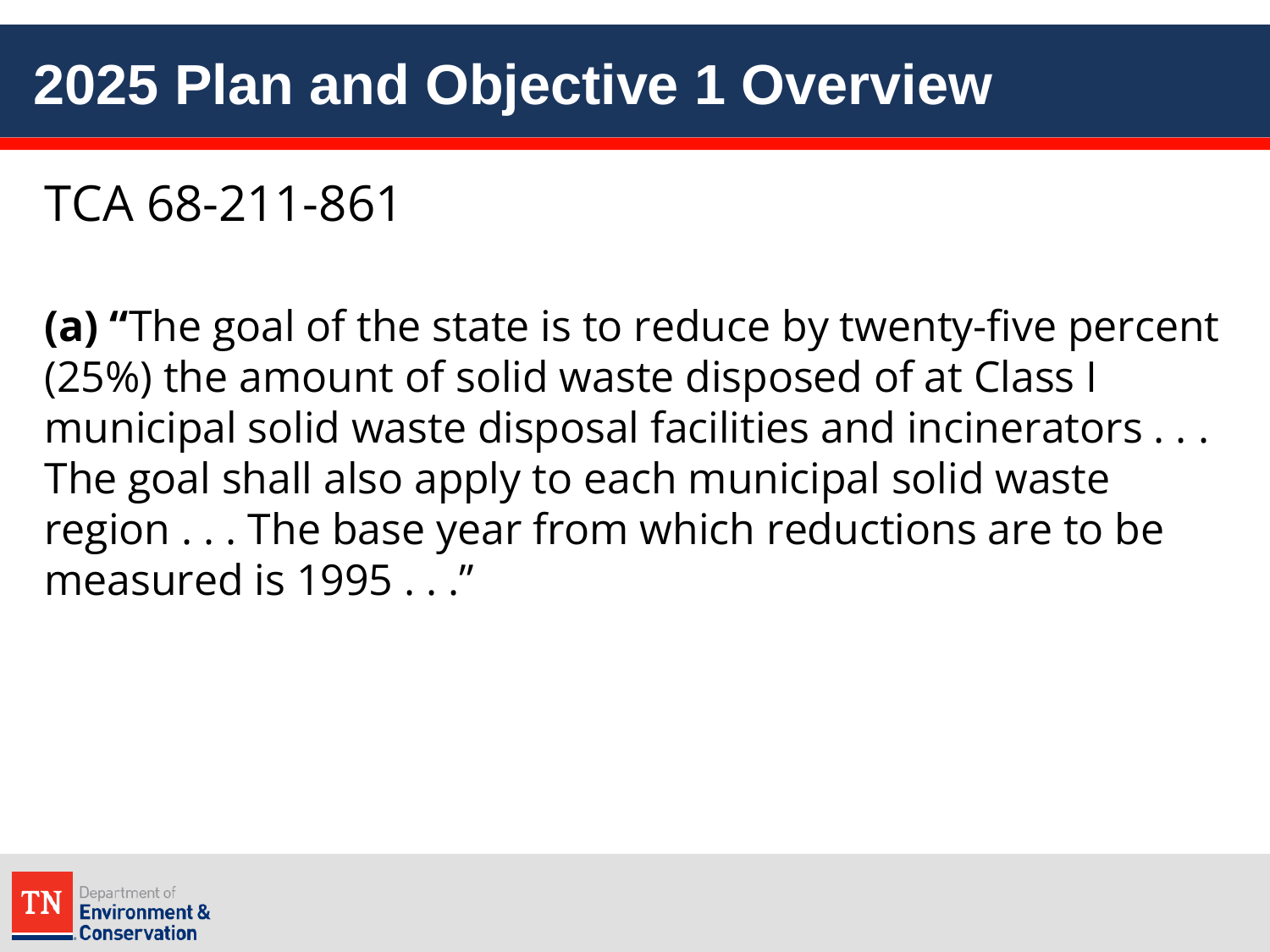

# 2025 Plan and Objective 1 Overview
TCA 68-211-861

(a) “The goal of the state is to reduce by twenty-five percent (25%) the amount of solid waste disposed of at Class I municipal solid waste disposal facilities and incinerators . . .  The goal shall also apply to each municipal solid waste region . . . The base year from which reductions are to be measured is 1995 . . .”